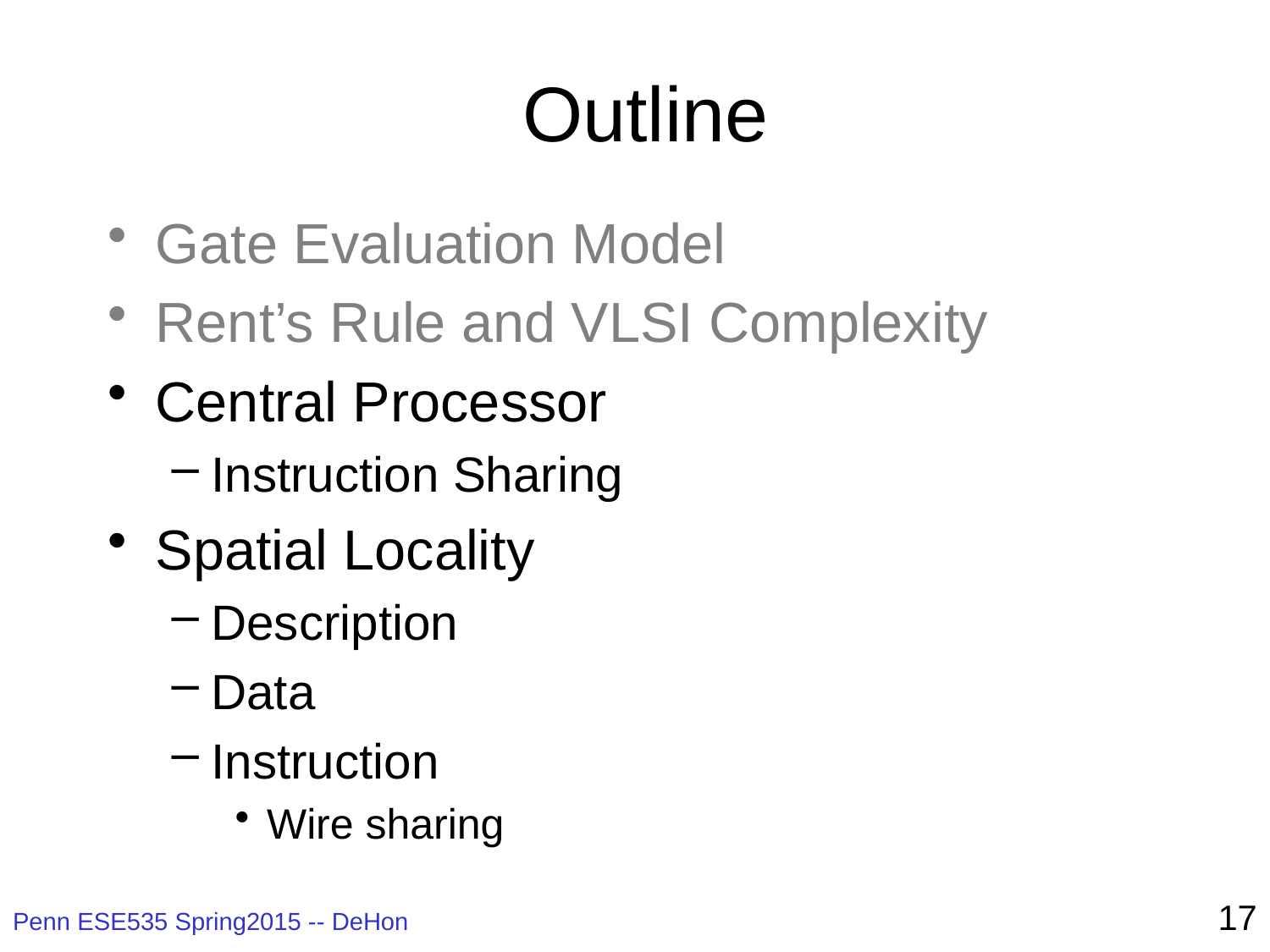

# Outline
Gate Evaluation Model
Rent’s Rule and VLSI Complexity
Central Processor
Instruction Sharing
Spatial Locality
Description
Data
Instruction
Wire sharing
17
Penn ESE535 Spring2015 -- DeHon